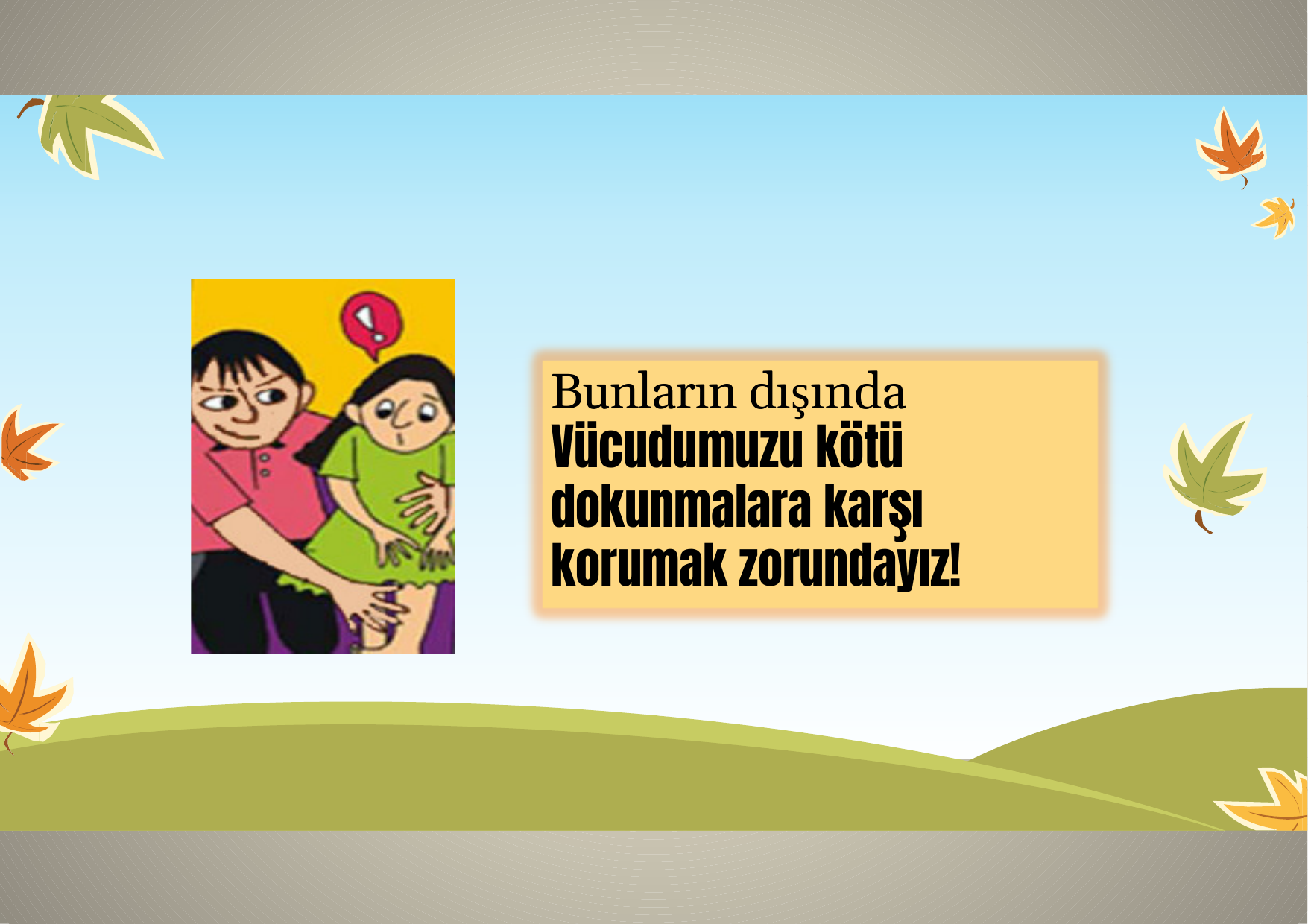

Bunların dışında  Vücudumuzu kötü  dokunmalara karşı  korumak zorundayız!